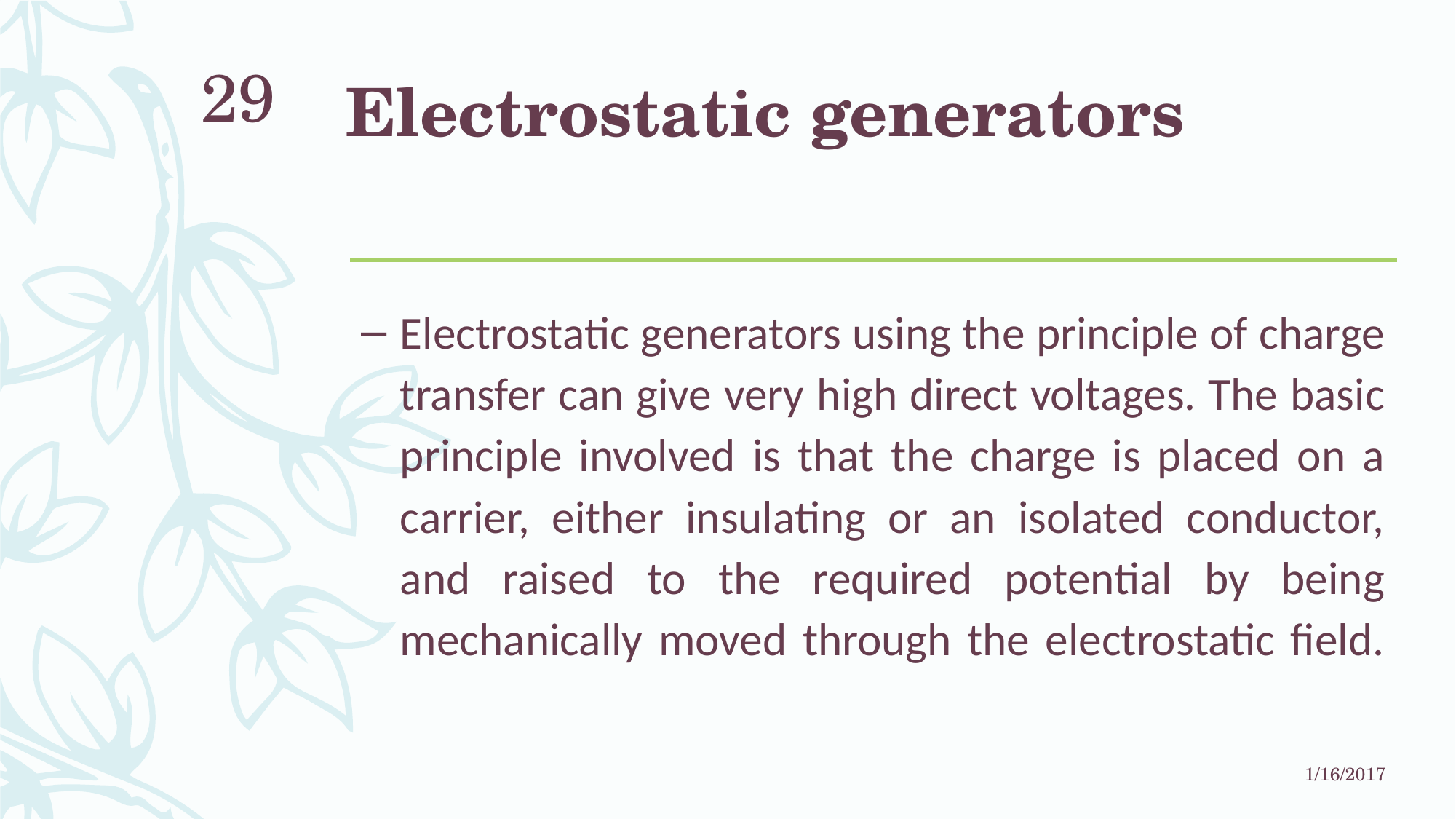

# Electrostatic generators
29
Electrostatic generators using the principle of charge transfer can give very high direct voltages. The basic principle involved is that the charge is placed on a carrier, either insulating or an isolated conductor, and raised to the required potential by being mechanically moved through the electrostatic field.
1/16/2017